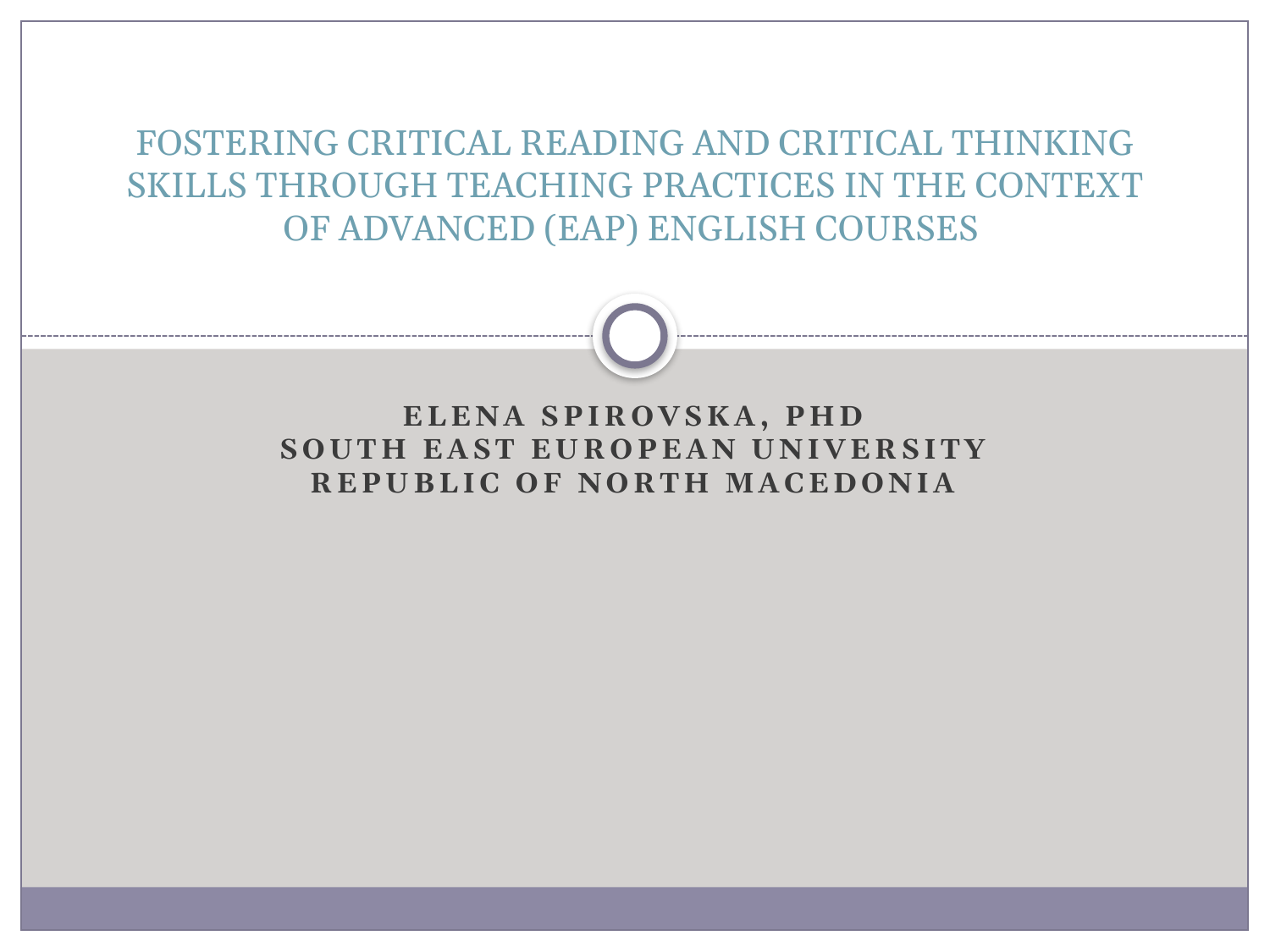

# FOSTERING CRITICAL READING AND CRITICAL THINKING SKILLS THROUGH TEACHING PRACTICES IN THE CONTEXT OF ADVANCED (EAP) ENGLISH COURSES
Elena Spirovska, PhD
South East European University
Republic of North Macedonia